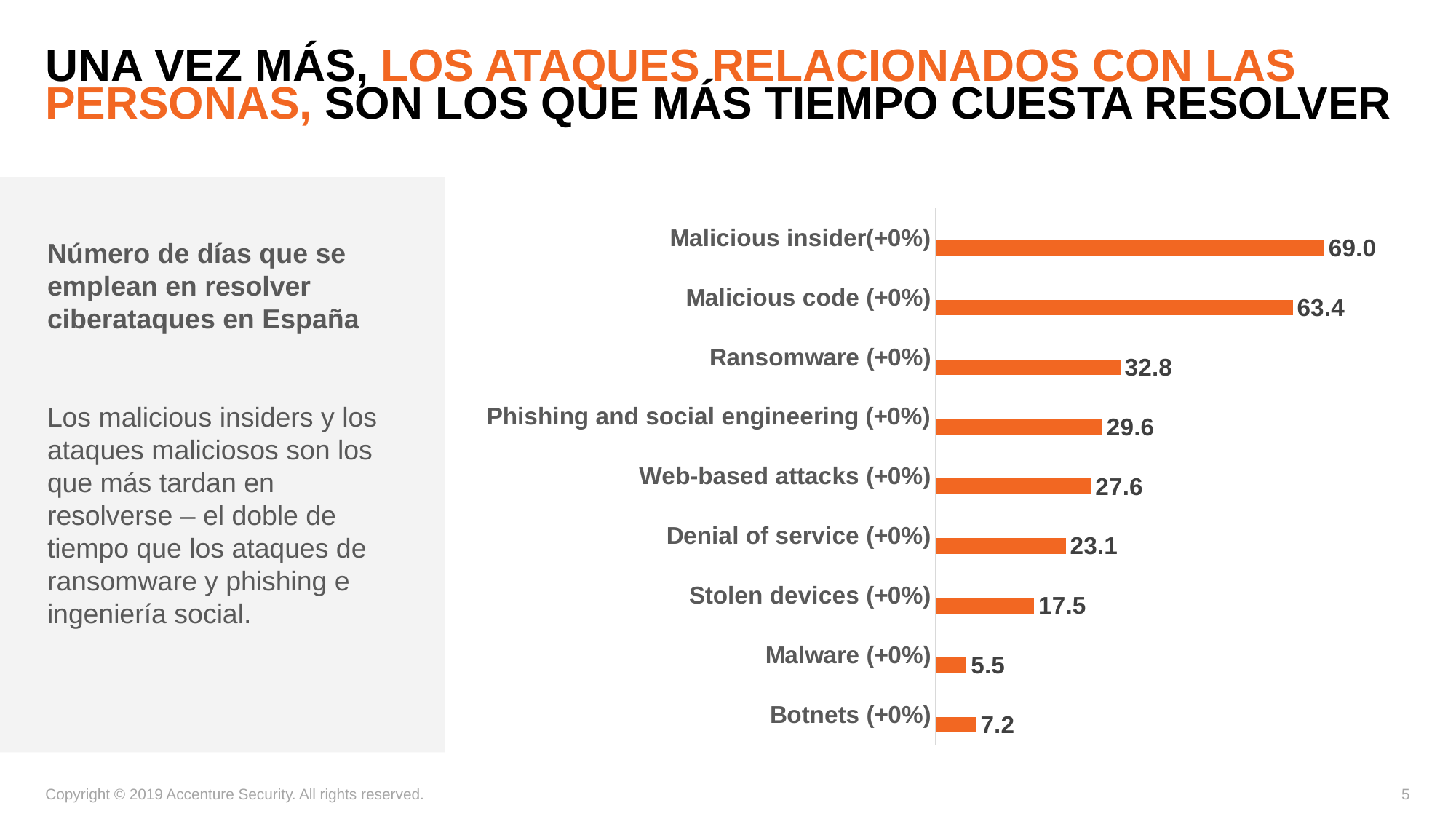

# UNA VEZ MÁS, LOS ATAQUES RELACIONADOS CON LAS PERSONAS, SON LOS QUE MÁS TIEMPO CUESTA RESOLVER

### Chart

| Category | 2018 | Column1 |
|---|---|---|
| Botnets (+0%) | 7.2 | None |
| Malware (+0%) | 5.5 | None |
| Stolen devices (+0%) | 17.5 | None |
| Denial of service (+0%) | 23.1 | None |
| Web-based attacks (+0%) | 27.6 | None |
| Phishing and social engineering (+0%) | 29.6 | None |
| Ransomware (+0%) | 32.8 | None |
| Malicious code (+0%) | 63.4 | None |
| Malicious insider(+0%) | 69.0 | None |
Número de días que se emplean en resolver ciberataques en España

Los malicious insiders y los ataques maliciosos son los que más tardan en resolverse – el doble de tiempo que los ataques de ransomware y phishing e ingeniería social.

Copyright © 2019 Accenture Security. All rights reserved.
5